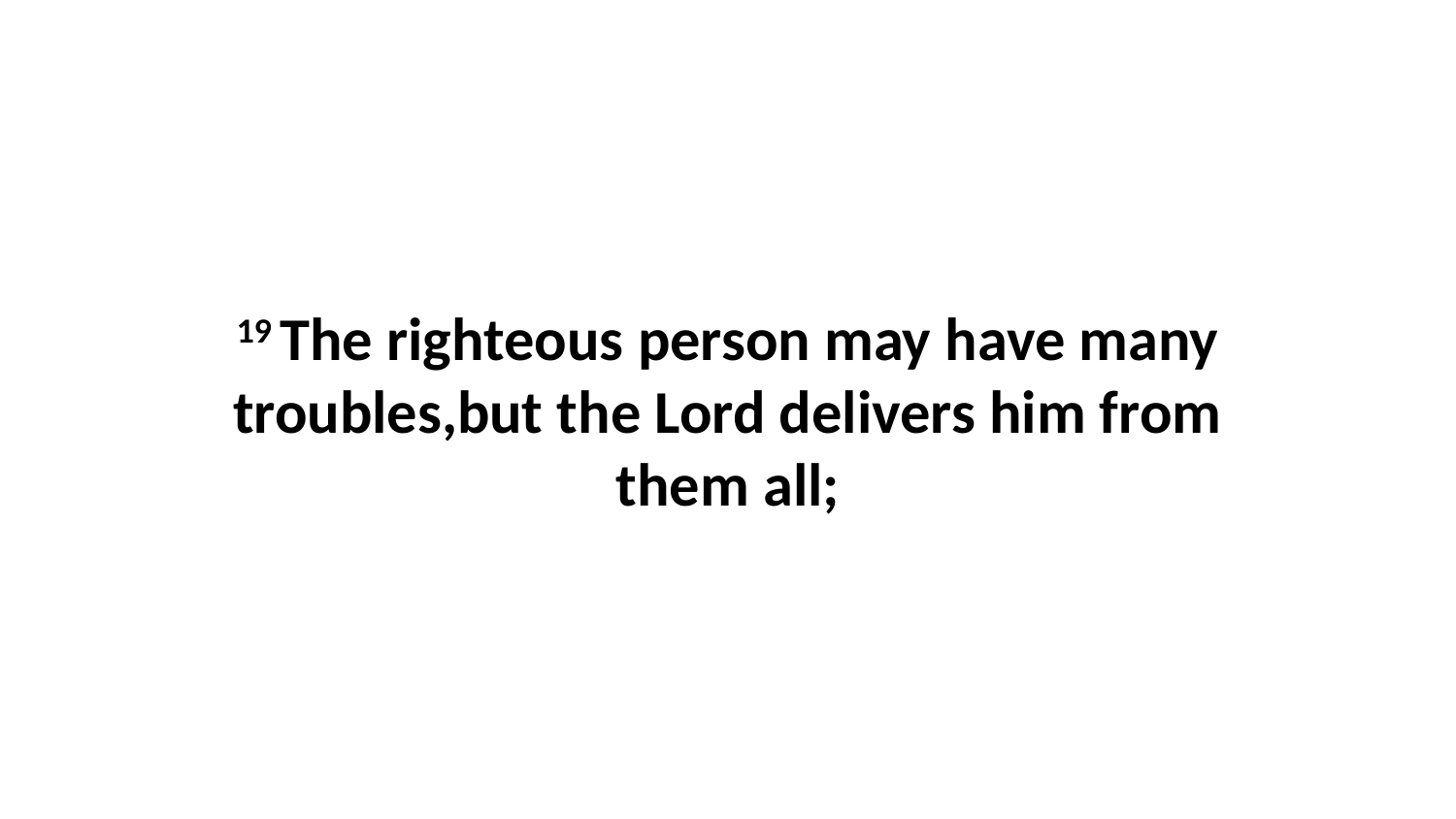

19 The righteous person may have many troubles,but the Lord delivers him from them all;